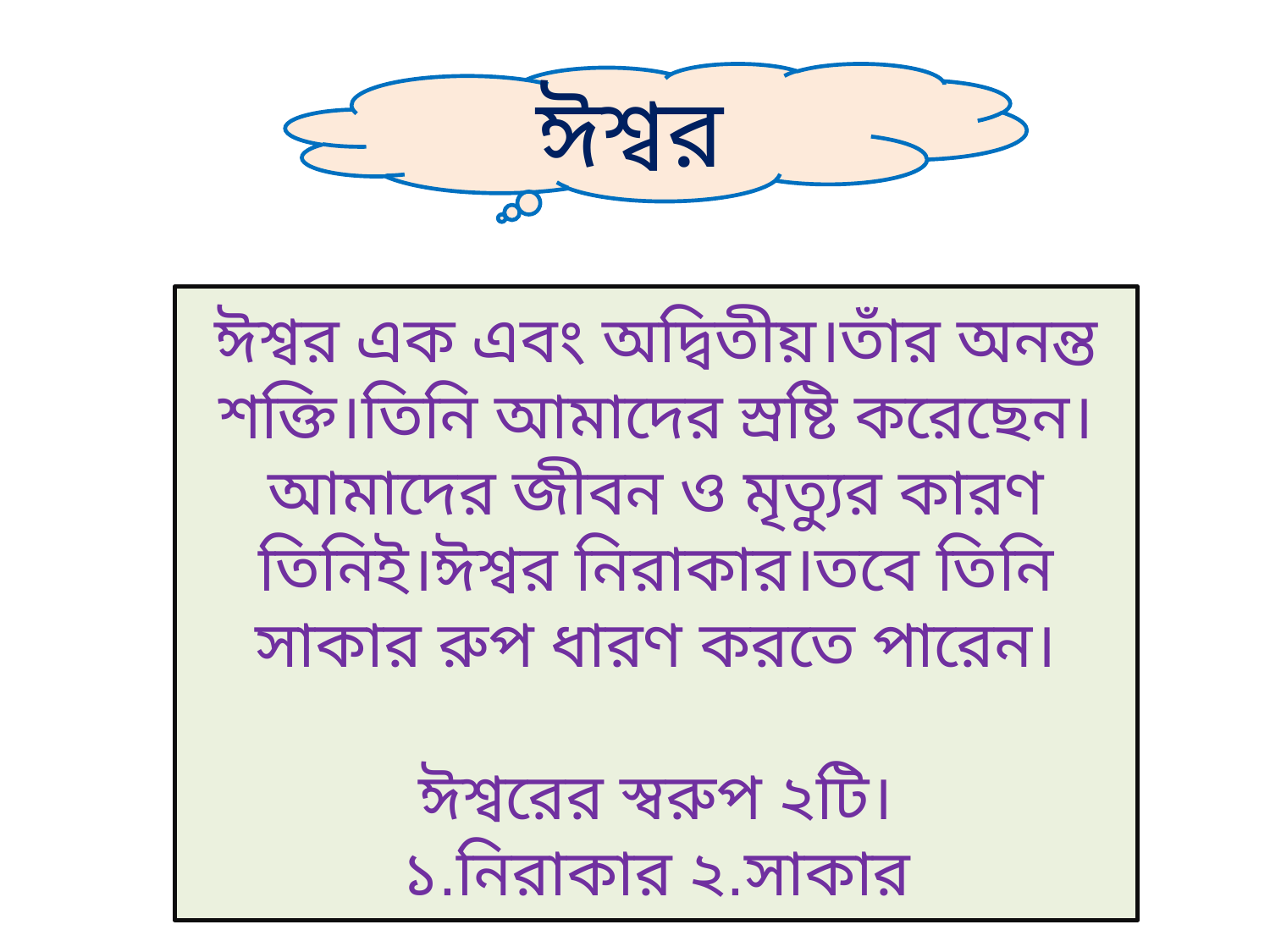

ঈশ্বর
ঈশ্বর এক এবং অদ্বিতীয়।তাঁর অনন্ত শক্তি।তিনি আমাদের স্রষ্টি করেছেন। আমাদের জীবন ও মৃত্যুর কারণ তিনিই।ঈশ্বর নিরাকার।তবে তিনি সাকার রুপ ধারণ করতে পারেন।

ঈশ্বরের স্বরুপ ২টি।
১.নিরাকার ২.সাকার